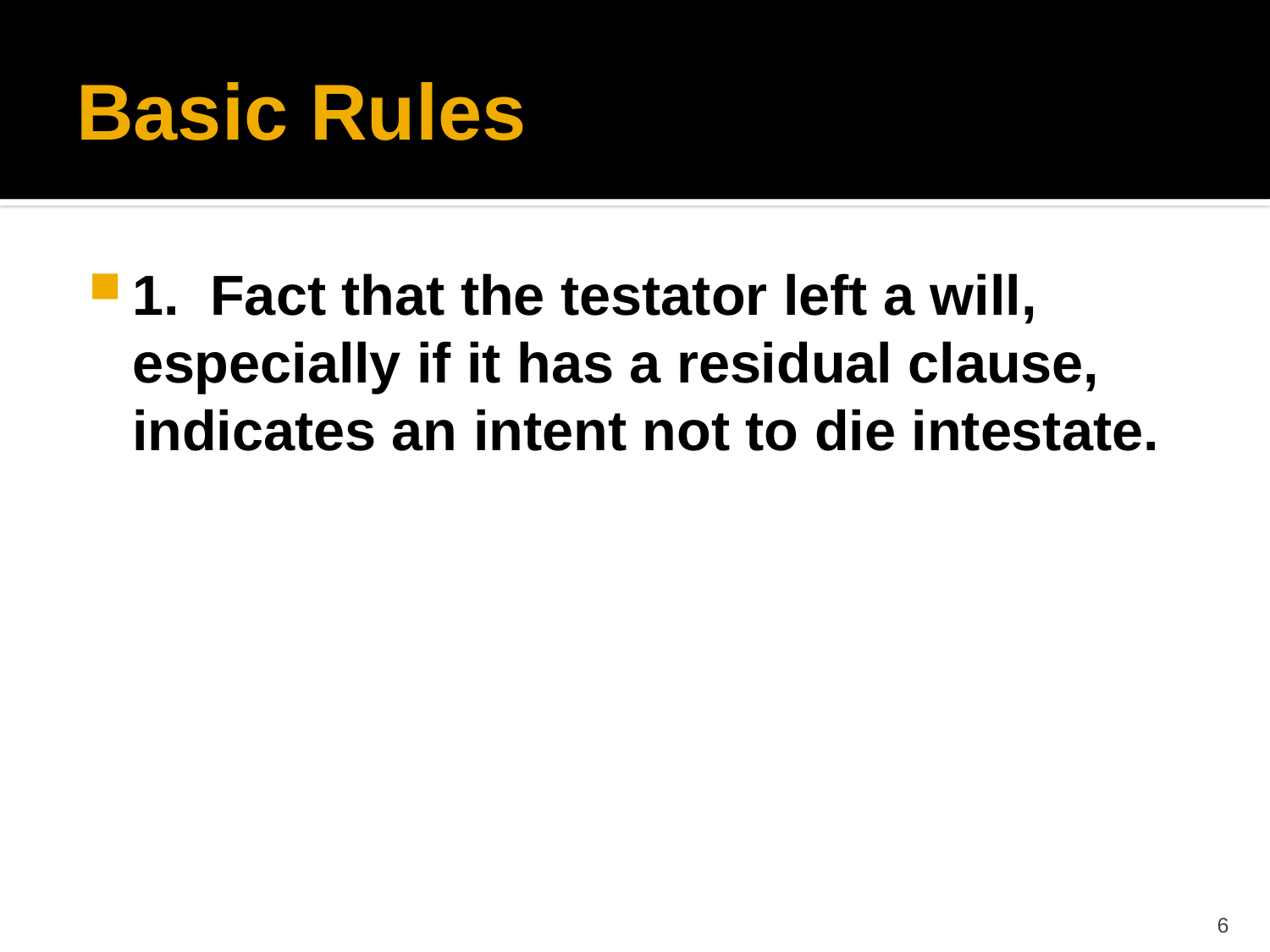

# Basic Rules
1.  Fact that the testator left a will, especially if it has a residual clause, indicates an intent not to die intestate.
6